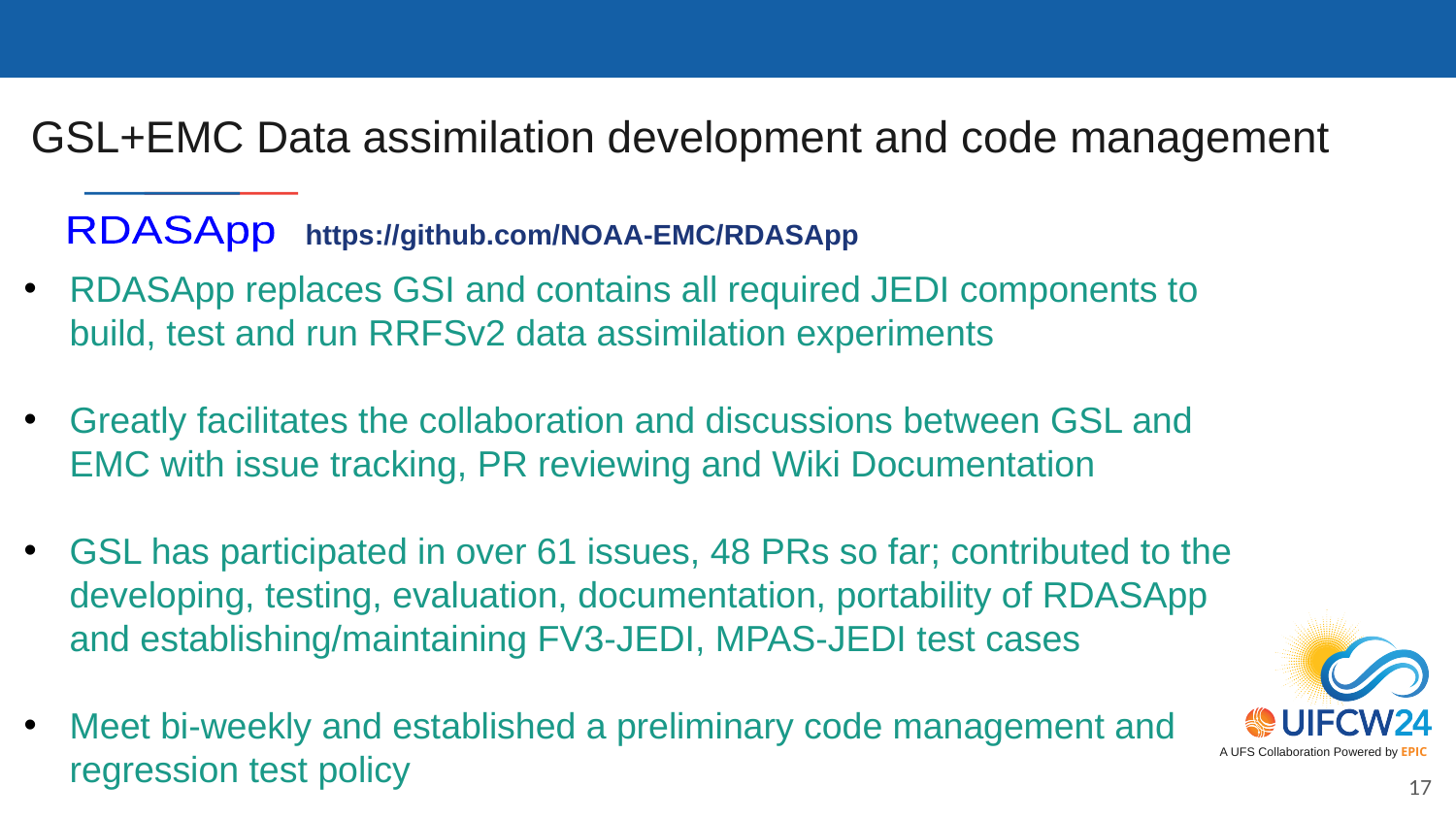

GSL+EMC Data assimilation development and code management
https://github.com/NOAA-EMC/RDASApp
RDASApp
RDASApp replaces GSI and contains all required JEDI components to build, test and run RRFSv2 data assimilation experiments

Greatly facilitates the collaboration and discussions between GSL and EMC with issue tracking, PR reviewing and Wiki Documentation

GSL has participated in over 61 issues, 48 PRs so far; contributed to the developing, testing, evaluation, documentation, portability of RDASApp and establishing/maintaining FV3-JEDI, MPAS-JEDI test cases

Meet bi-weekly and established a preliminary code management and regression test policy
17